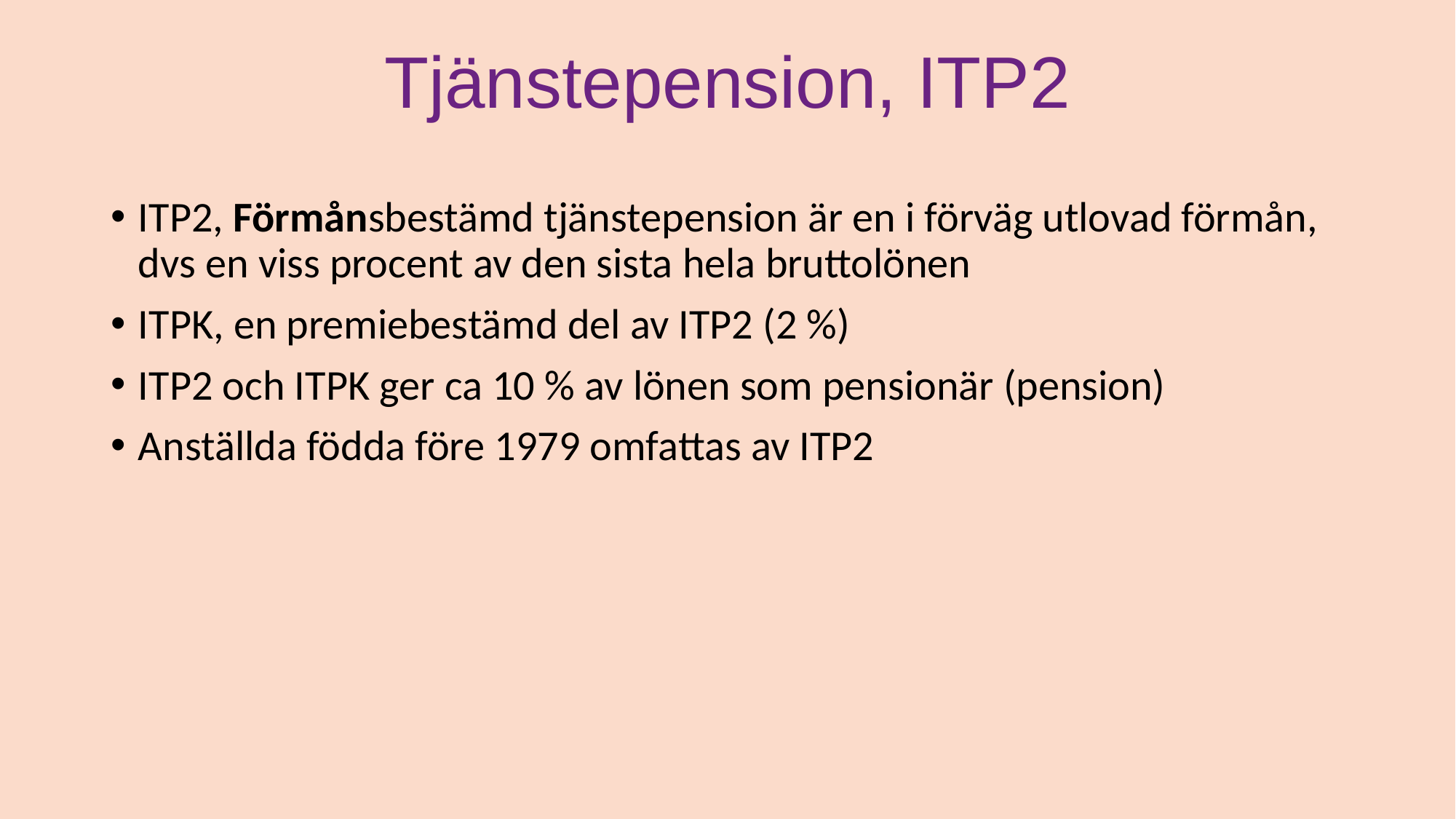

# Tjänstepension, ITP2
ITP2, Förmånsbestämd tjänstepension är en i förväg utlovad förmån, dvs en viss procent av den sista hela bruttolönen
ITPK, en premiebestämd del av ITP2 (2 %)
ITP2 och ITPK ger ca 10 % av lönen som pensionär (pension)
Anställda födda före 1979 omfattas av ITP2